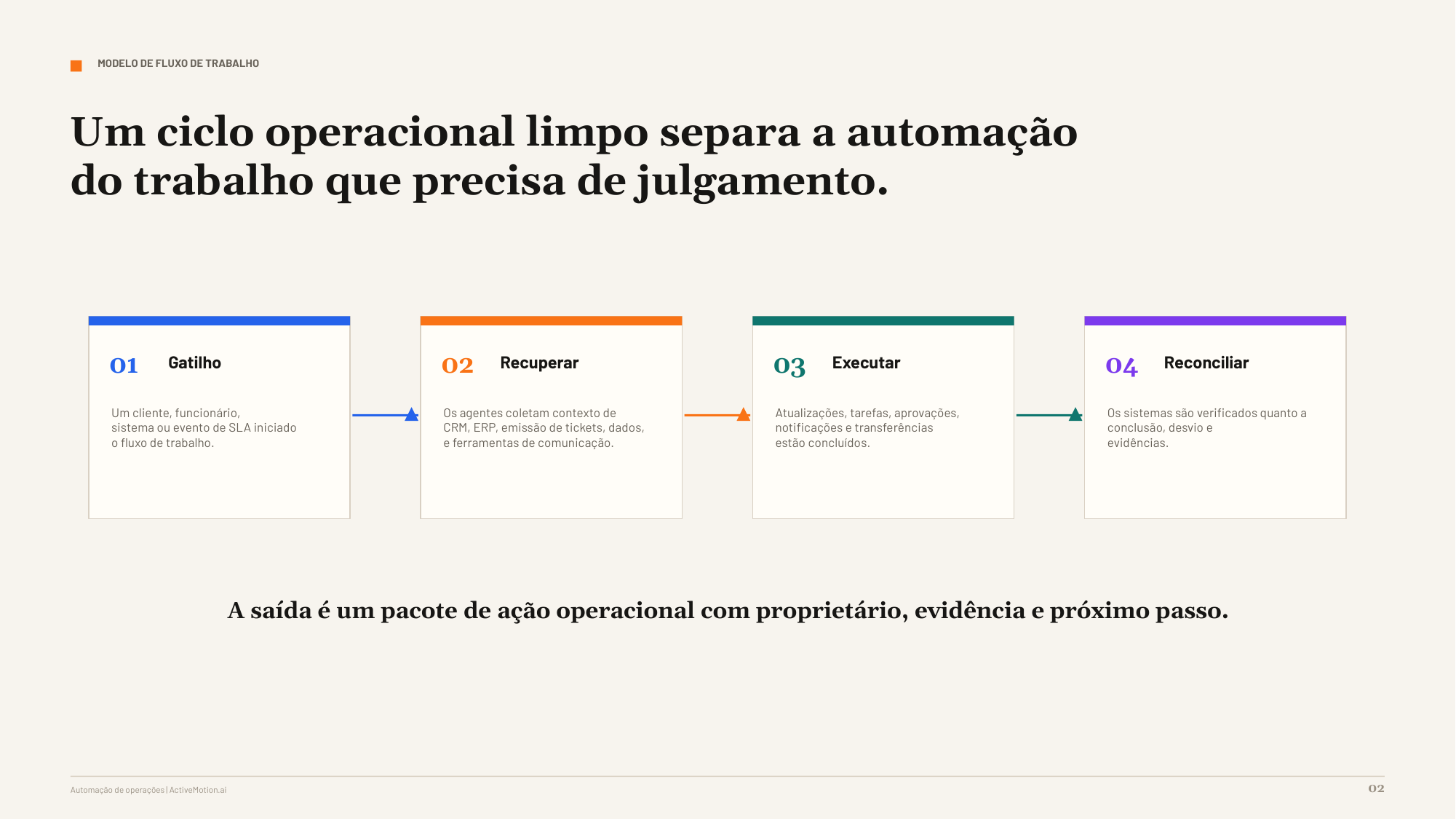

MODELO DE FLUXO DE TRABALHO

Um ciclo operacional limpo separa a automação do trabalho que precisa de julgamento.

01
02
03
04
Gatilho
Recuperar
Executar
Reconciliar
Um cliente, funcionário,
sistema ou evento de SLA iniciado
o fluxo de trabalho.
Os agentes coletam contexto de
CRM, ERP, emissão de tickets, dados,
e ferramentas de comunicação.
Atualizações, tarefas, aprovações,
notificações e transferências
estão concluídos.
Os sistemas são verificados quanto a
conclusão, desvio e
evidências.

A saída é um pacote de ação operacional com proprietário, evidência e próximo passo.

02
Automação de operações | ActiveMotion.ai